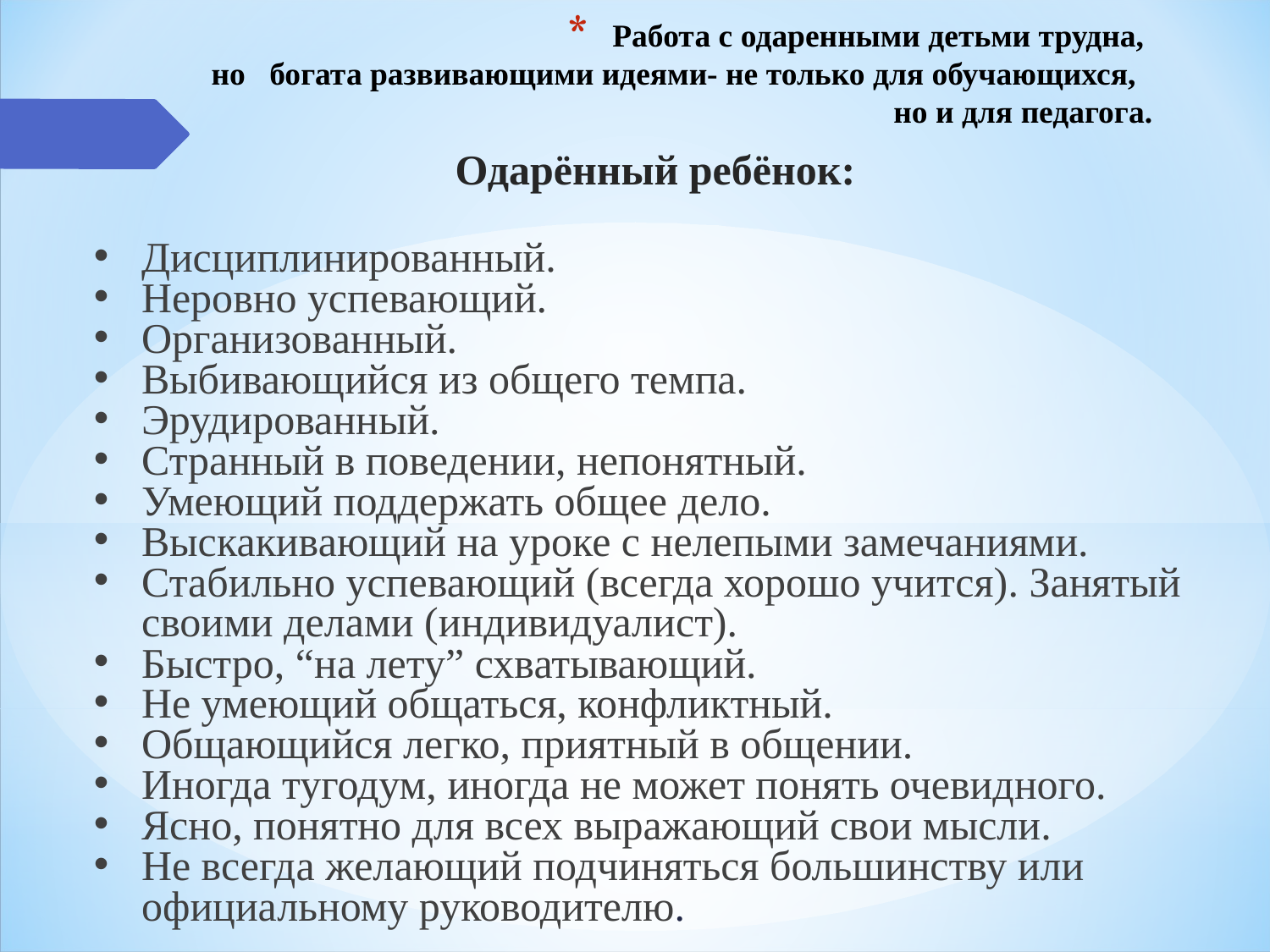

# Работа с одаренными детьми трудна, но   богата развивающими идеями- не только для обучающихся,   но и для педагога.
Одарённый ребёнок:

Дисциплинированный.
Неровно успевающий.
Организованный.
Выбивающийся из общего темпа.
Эрудированный.
Странный в поведении, непонятный.
Умеющий поддержать общее дело.
Выскакивающий на уроке с нелепыми замечаниями.
Стабильно успевающий (всегда хорошо учится). Занятый своими делами (индивидуалист).
Быстро, “на лету” схватывающий.
Не умеющий общаться, конфликтный.
Общающийся легко, приятный в общении.
Иногда тугодум, иногда не может понять очевидного.
Ясно, понятно для всех выражающий свои мысли.
Не всегда желающий подчиняться большинству или официальному руководителю.